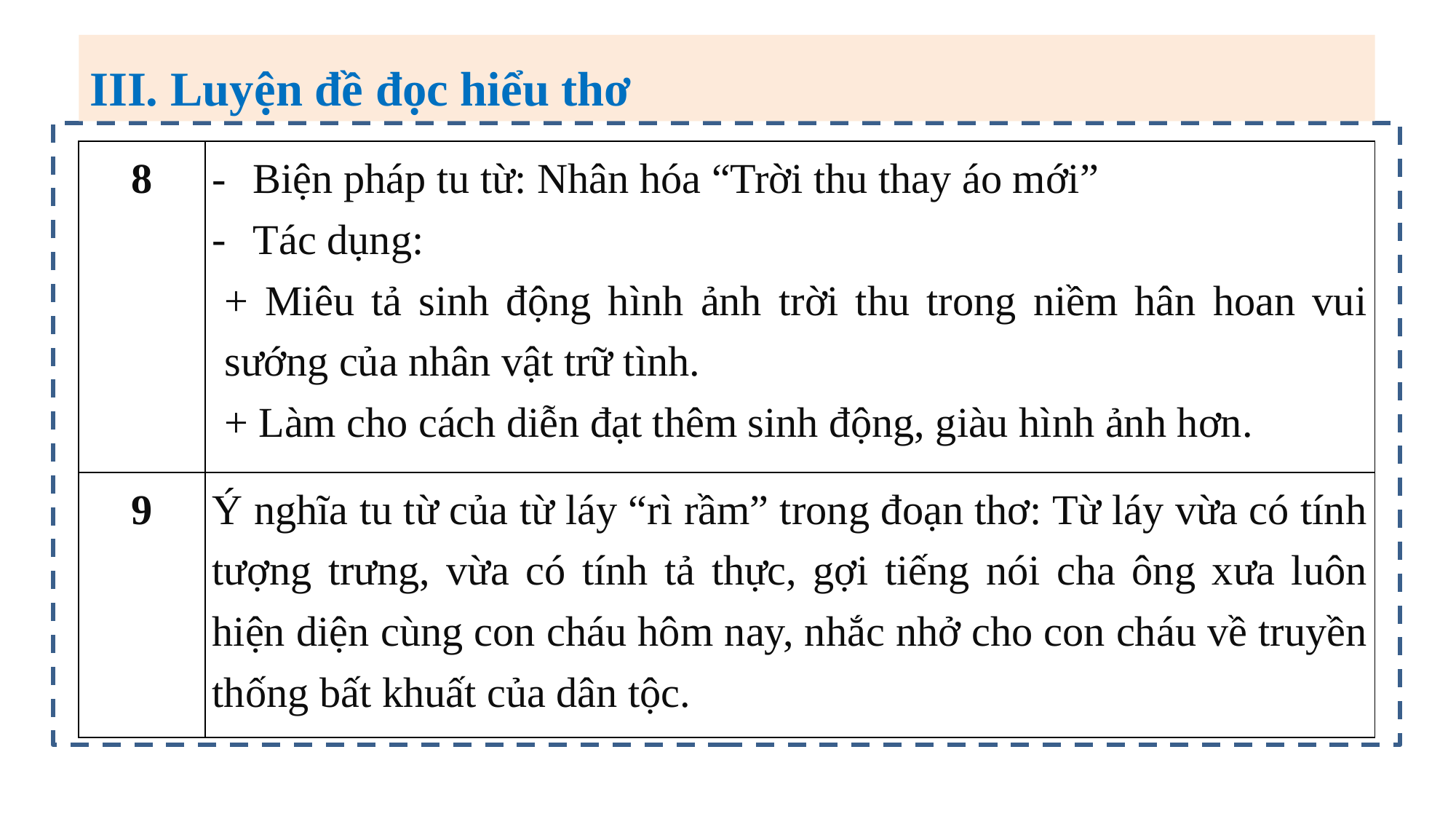

III. Luyện đề đọc hiểu thơ

| 8 | Biện pháp tu từ: Nhân hóa “Trời thu thay áo mới” Tác dụng: + Miêu tả sinh động hình ảnh trời thu trong niềm hân hoan vui sướng của nhân vật trữ tình. + Làm cho cách diễn đạt thêm sinh động, giàu hình ảnh hơn. |
| --- | --- |
| 9 | Ý nghĩa tu từ của từ láy “rì rầm” trong đoạn thơ: Từ láy vừa có tính tượng trưng, vừa có tính tả thực, gợi tiếng nói cha ông xưa luôn hiện diện cùng con cháu hôm nay, nhắc nhở cho con cháu về truyền thống bất khuất của dân tộc. |